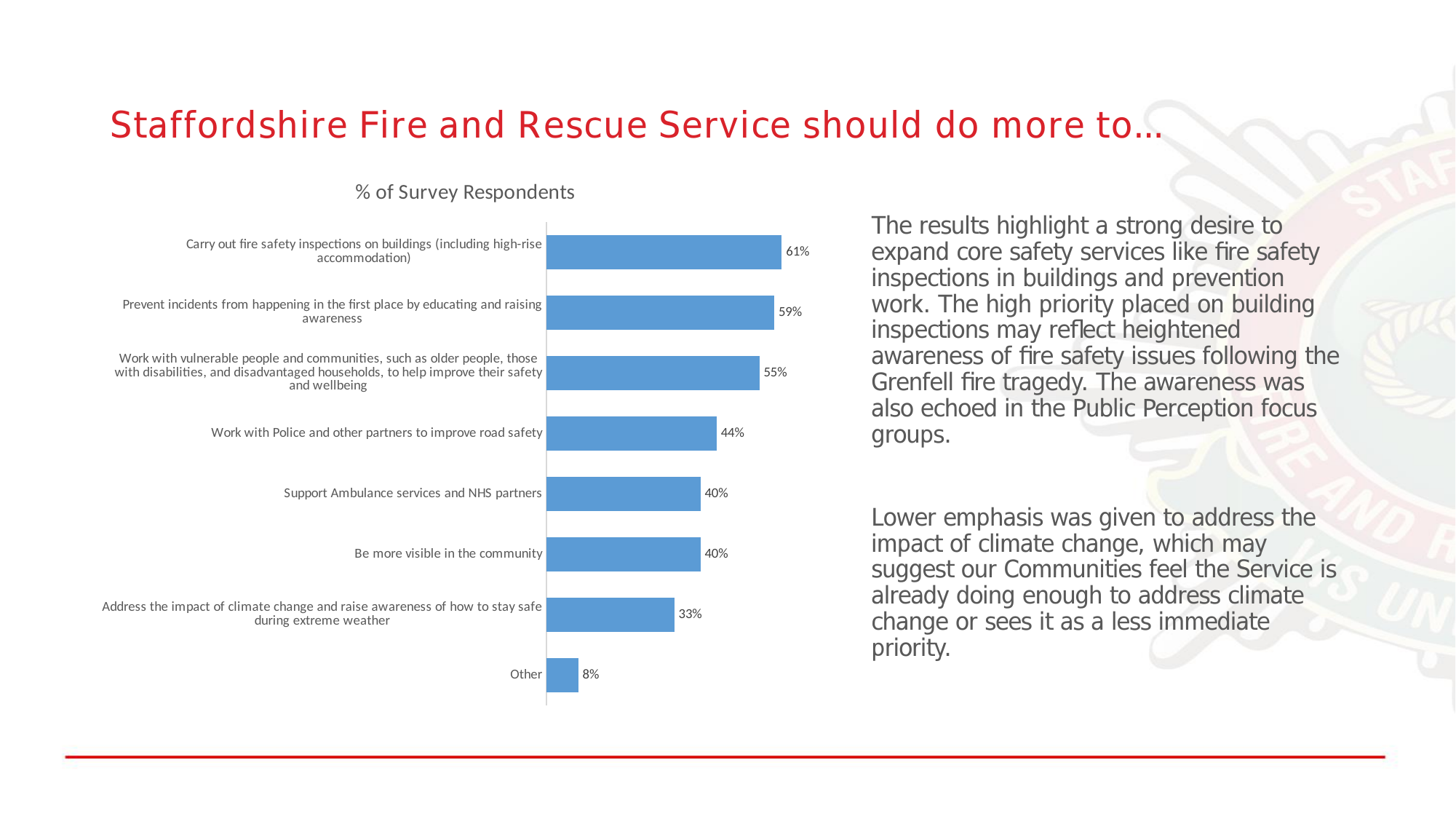

# Staffordshire Fire and Rescue Service should do more to…

### Chart: % of Survey Respondents

| Category |  |
|---|---|
| Other | 0.08296943231441048 |
| Address the impact of climate change and raise awareness of how to stay safe during extreme weather | 0.3333333333333333 |
| Be more visible in the community | 0.40101892285298396 |
| Support Ambulance services and NHS partners | 0.40101892285298396 |
| Work with Police and other partners to improve road safety | 0.4432314410480349 |
| Work with vulnerable people and communities, such as older people, those with disabilities, and disadvantaged households, to help improve their safety and wellbeing | 0.5545851528384279 |
| Prevent incidents from happening in the first place by educating and raising awareness | 0.5931586608442504 |
| Carry out fire safety inspections on buildings (including high-rise accommodation) | 0.6128093158660844 |
The results highlight a strong desire to expand core safety services like fire safety inspections in buildings and prevention work. The high priority placed on building inspections may reflect heightened awareness of fire safety issues following the Grenfell fire tragedy. The awareness was also echoed in the Public Perception focus groups.

Lower emphasis was given to address the impact of climate change, which may suggest our Communities feel the Service is already doing enough to address climate change or sees it as a less immediate priority.